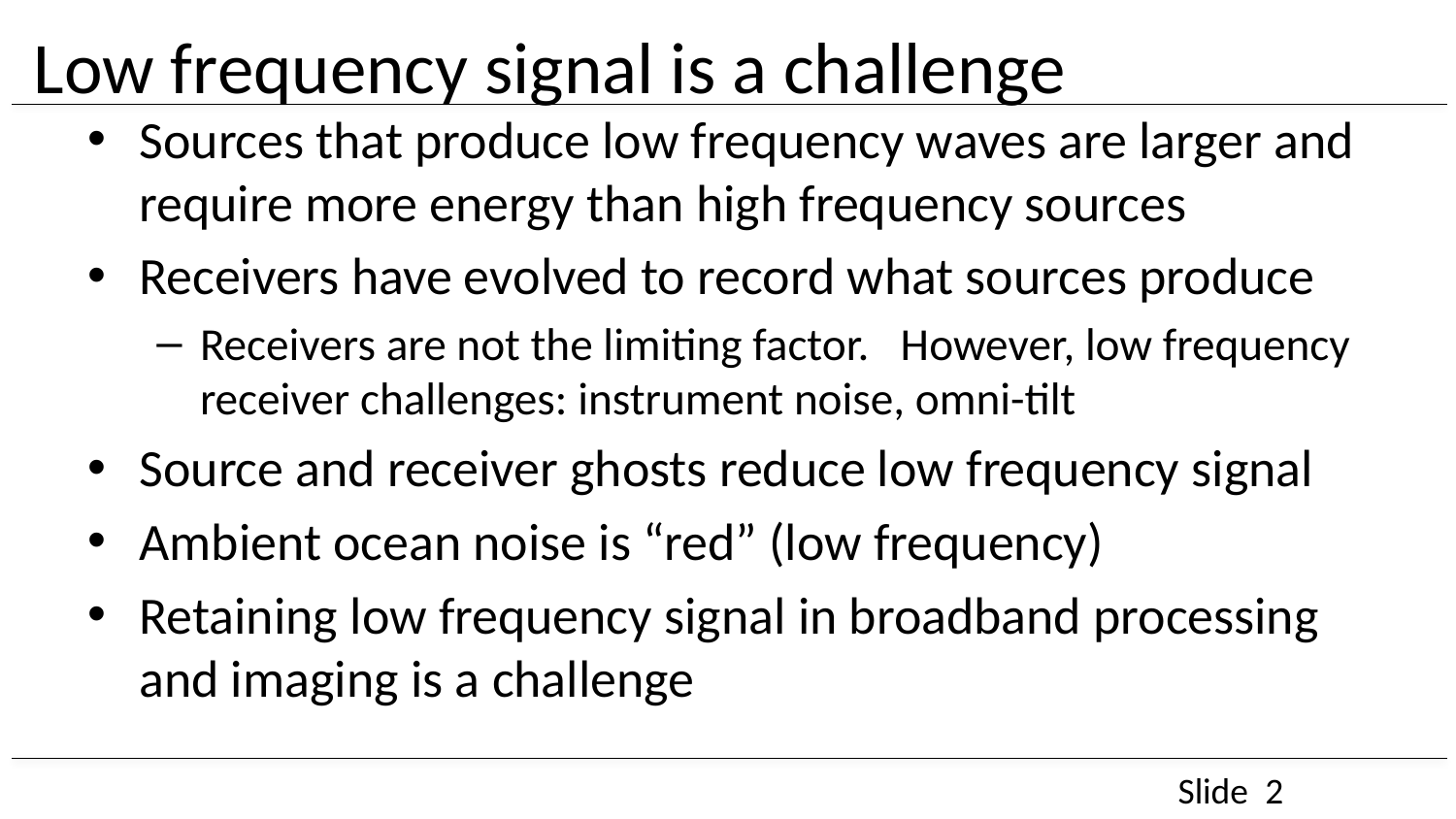

# Low frequency signal is a challenge
Sources that produce low frequency waves are larger and require more energy than high frequency sources
Receivers have evolved to record what sources produce
Receivers are not the limiting factor.   However, low frequency receiver challenges: instrument noise, omni-tilt
Source and receiver ghosts reduce low frequency signal
Ambient ocean noise is “red” (low frequency)
Retaining low frequency signal in broadband processing and imaging is a challenge